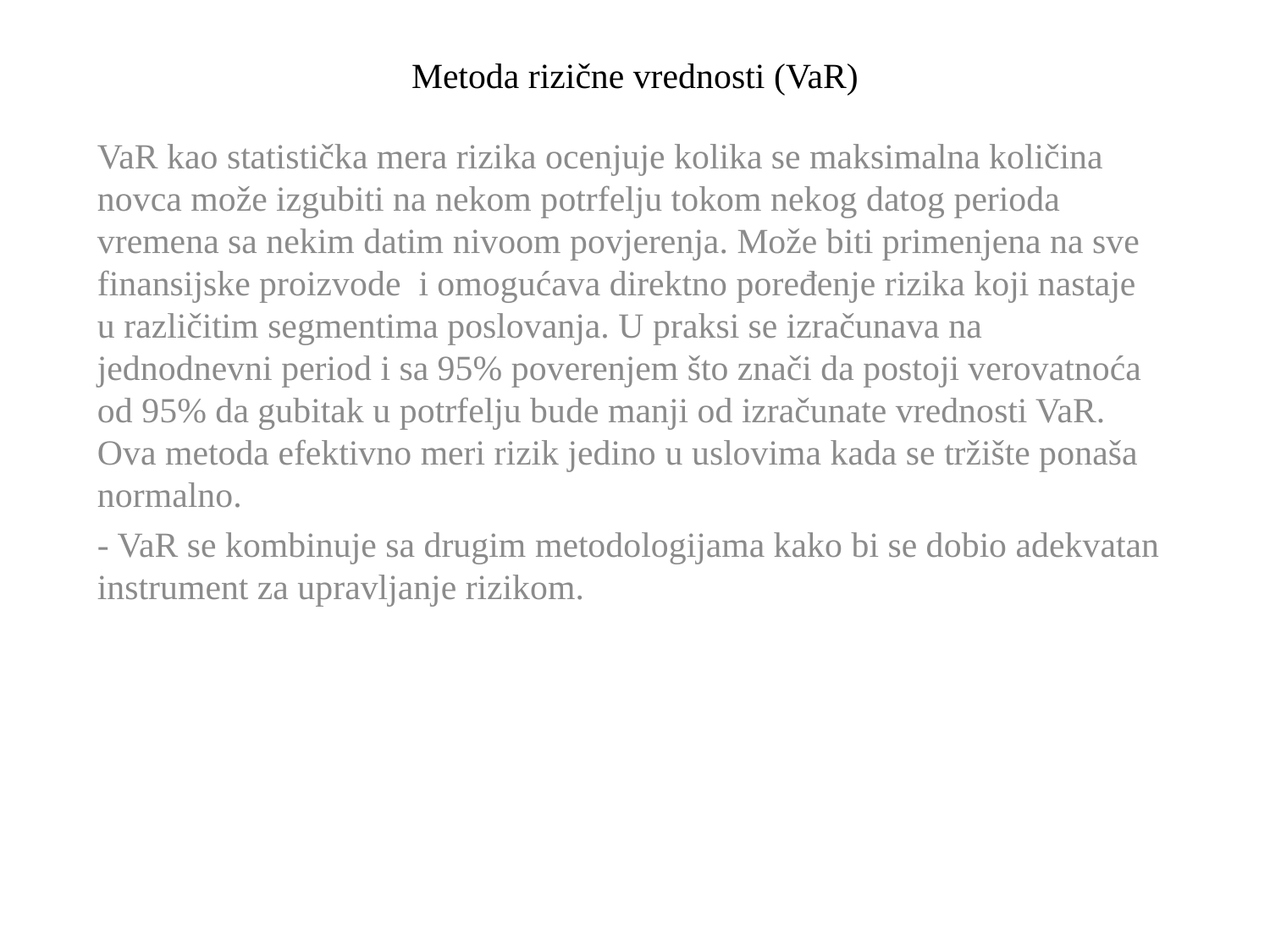

# Metoda rizične vrednosti (VaR)
VaR kao statistička mera rizika ocenjuje kolika se maksimalna količina novca može izgubiti na nekom potrfelju tokom nekog datog perioda vremena sa nekim datim nivoom povjerenja. Može biti primenjena na sve finansijske proizvode  i omogućava direktno poređenje rizika koji nastaje u različitim segmentima poslovanja. U praksi se izračunava na jednodnevni period i sa 95% poverenjem što znači da postoji verovatnoća od 95% da gubitak u potrfelju bude manji od izračunate vrednosti VaR. Ova metoda efektivno meri rizik jedino u uslovima kada se tržište ponaša normalno.
- VaR se kombinuje sa drugim metodologijama kako bi se dobio adekvatan instrument za upravljanje rizikom.